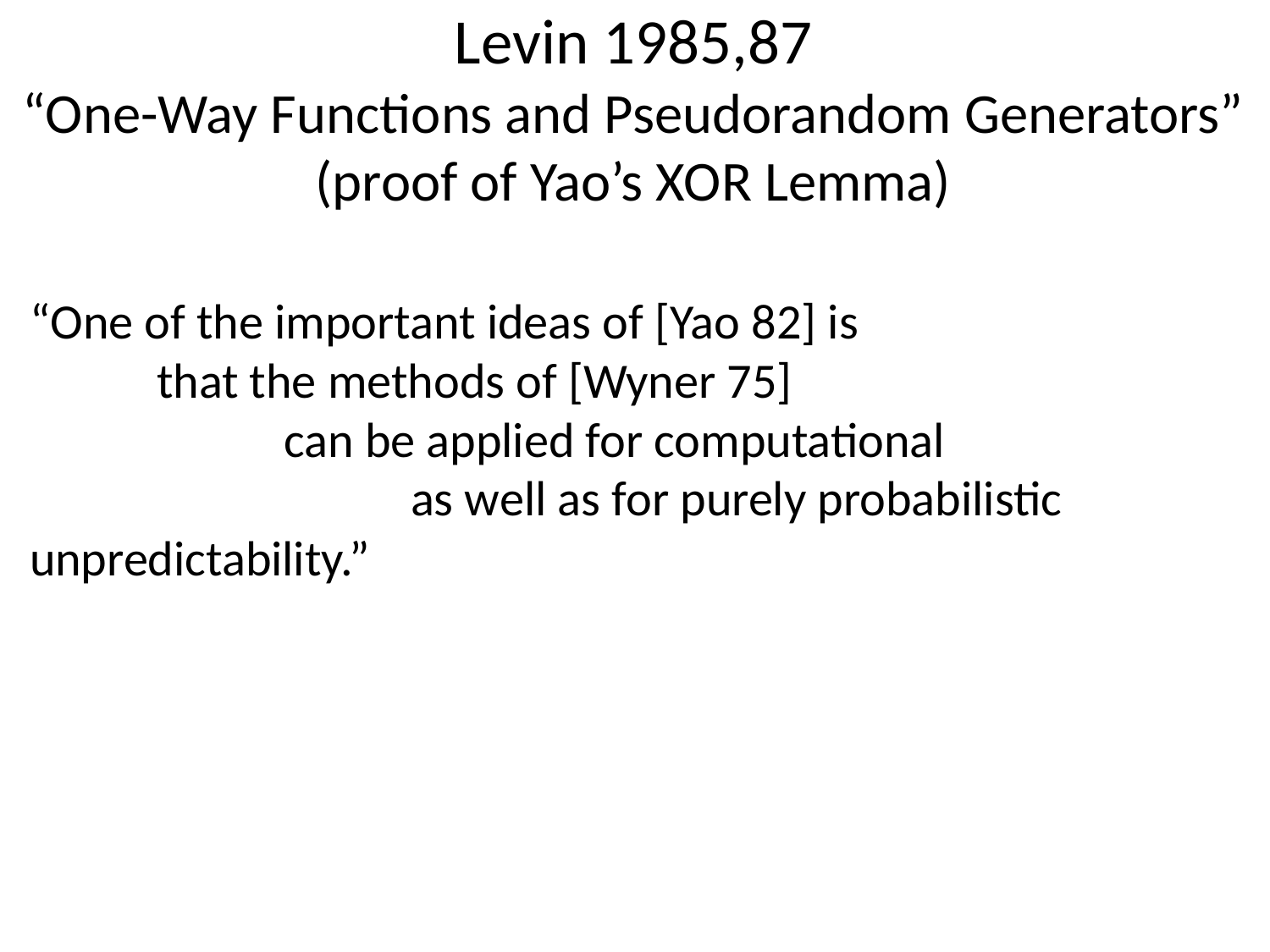

# Levin 1985,87 “One-Way Functions and Pseudorandom Generators” (proof of Yao’s XOR Lemma)
“One of the important ideas of [Yao 82] is
	that the methods of [Wyner 75]
		can be applied for computational
			as well as for purely probabilistic unpredictability.”